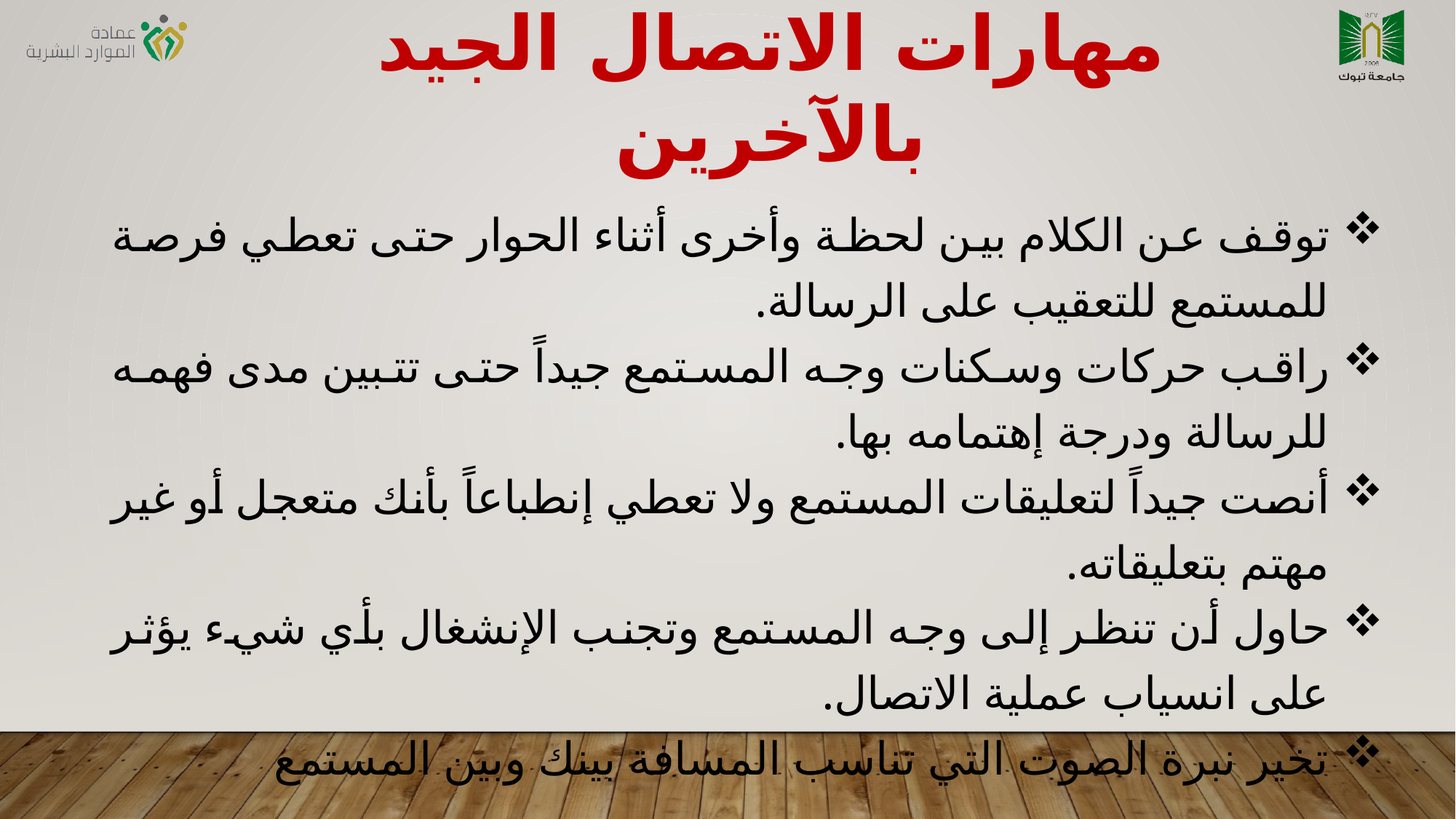

مهارات الاتصال الجيد بالآخرين
توقف عن الكلام بين لحظة وأخرى أثناء الحوار حتى تعطي فرصة للمستمع للتعقيب على الرسالة.
راقب حركات وسكنات وجه المستمع جيداً حتى تتبين مدى فهمه للرسالة ودرجة إهتمامه بها.
أنصت جيداً لتعليقات المستمع ولا تعطي إنطباعاً بأنك متعجل أو غير مهتم بتعليقاته.
حاول أن تنظر إلى وجه المستمع وتجنب الإنشغال بأي شيء يؤثر على انسياب عملية الاتصال.
تخير نبرة الصوت التي تناسب المسافة بينك وبين المستمع